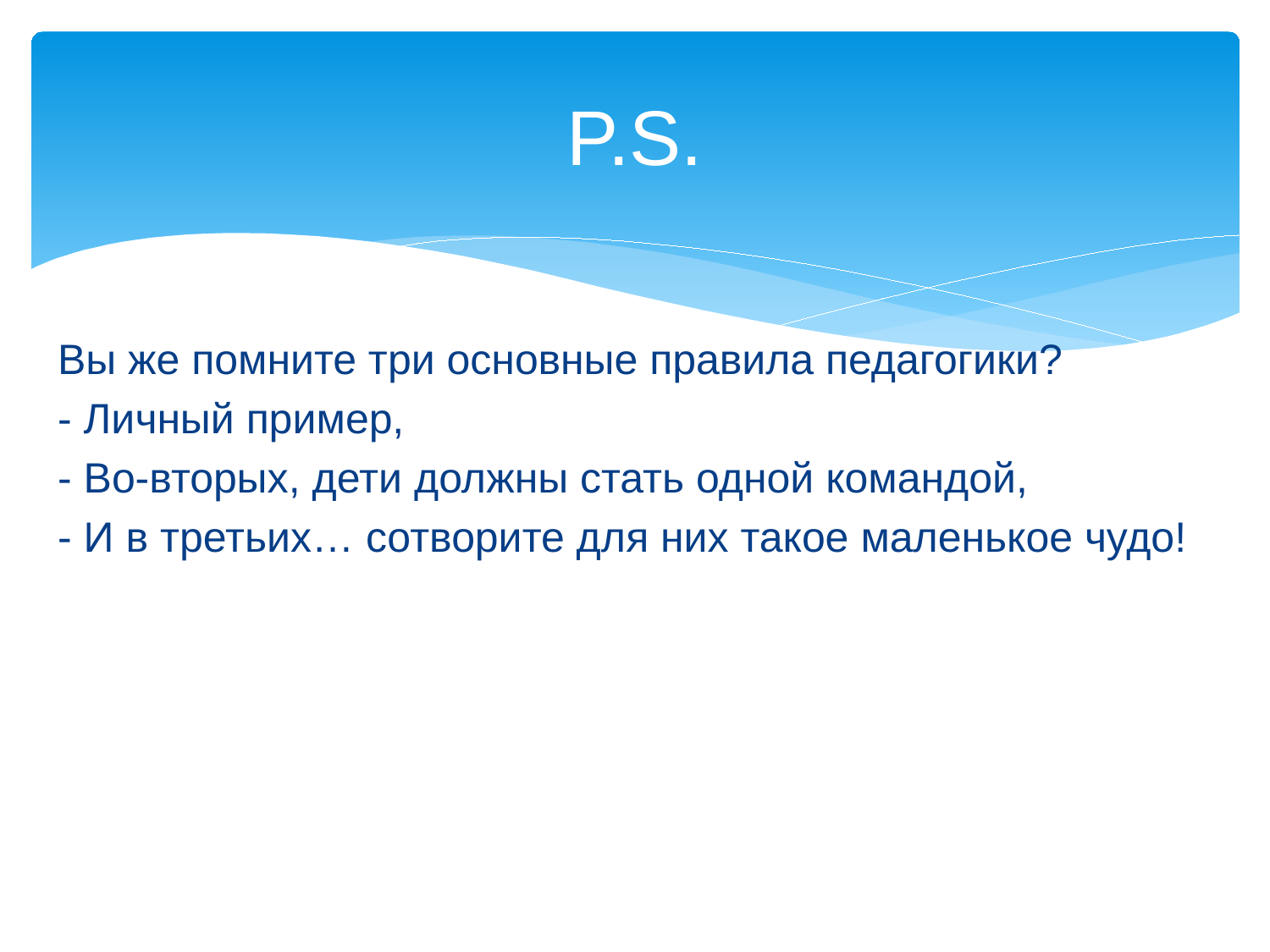

# P.S.
Вы же помните три основные правила педагогики?
- Личный пример,
- Во-вторых, дети должны стать одной командой,
- И в третьих… сотворите для них такое маленькое чудо!